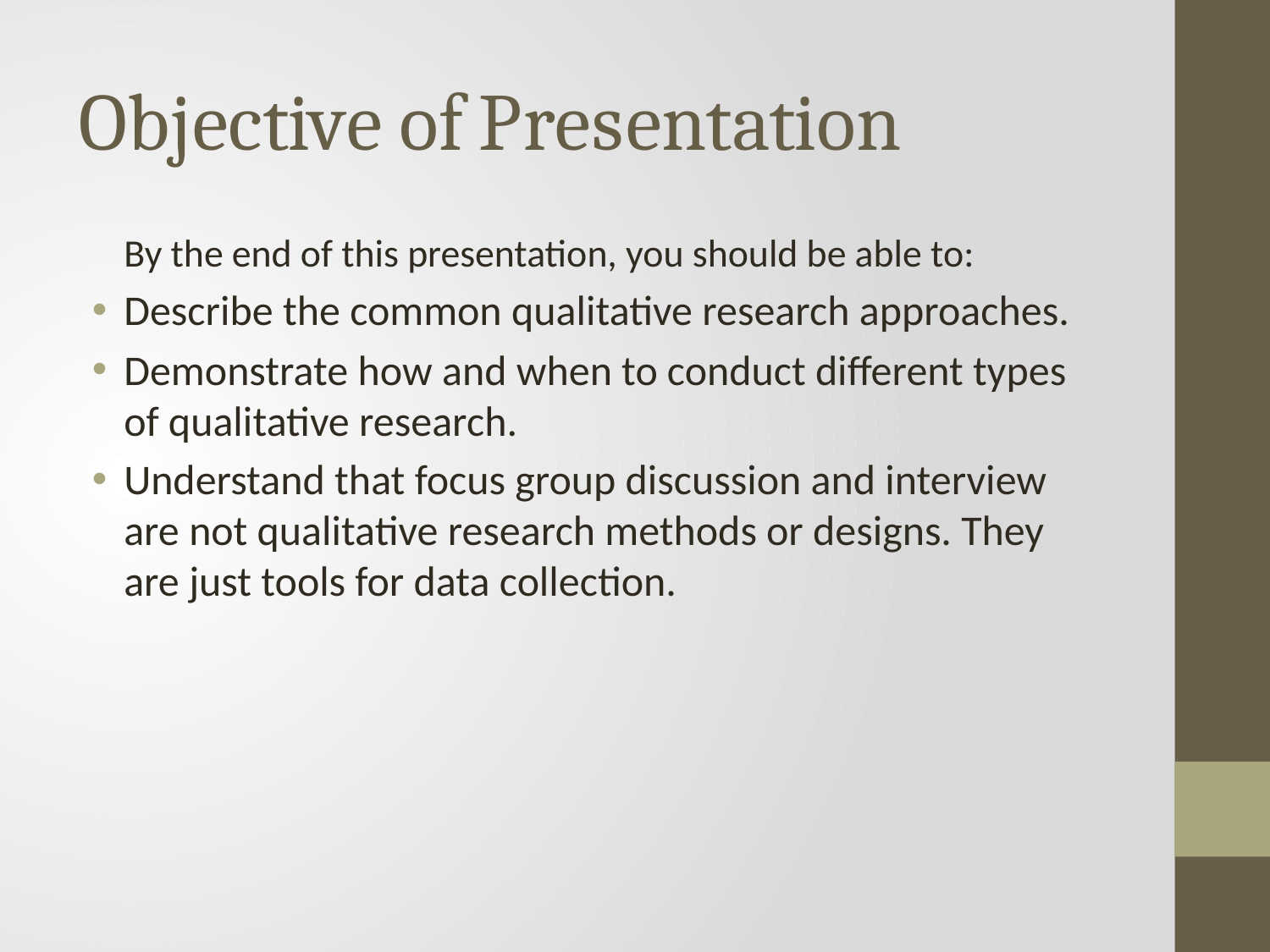

# Objective of Presentation
	By the end of this presentation, you should be able to:
Describe the common qualitative research approaches.
Demonstrate how and when to conduct different types of qualitative research.
Understand that focus group discussion and interview are not qualitative research methods or designs. They are just tools for data collection.